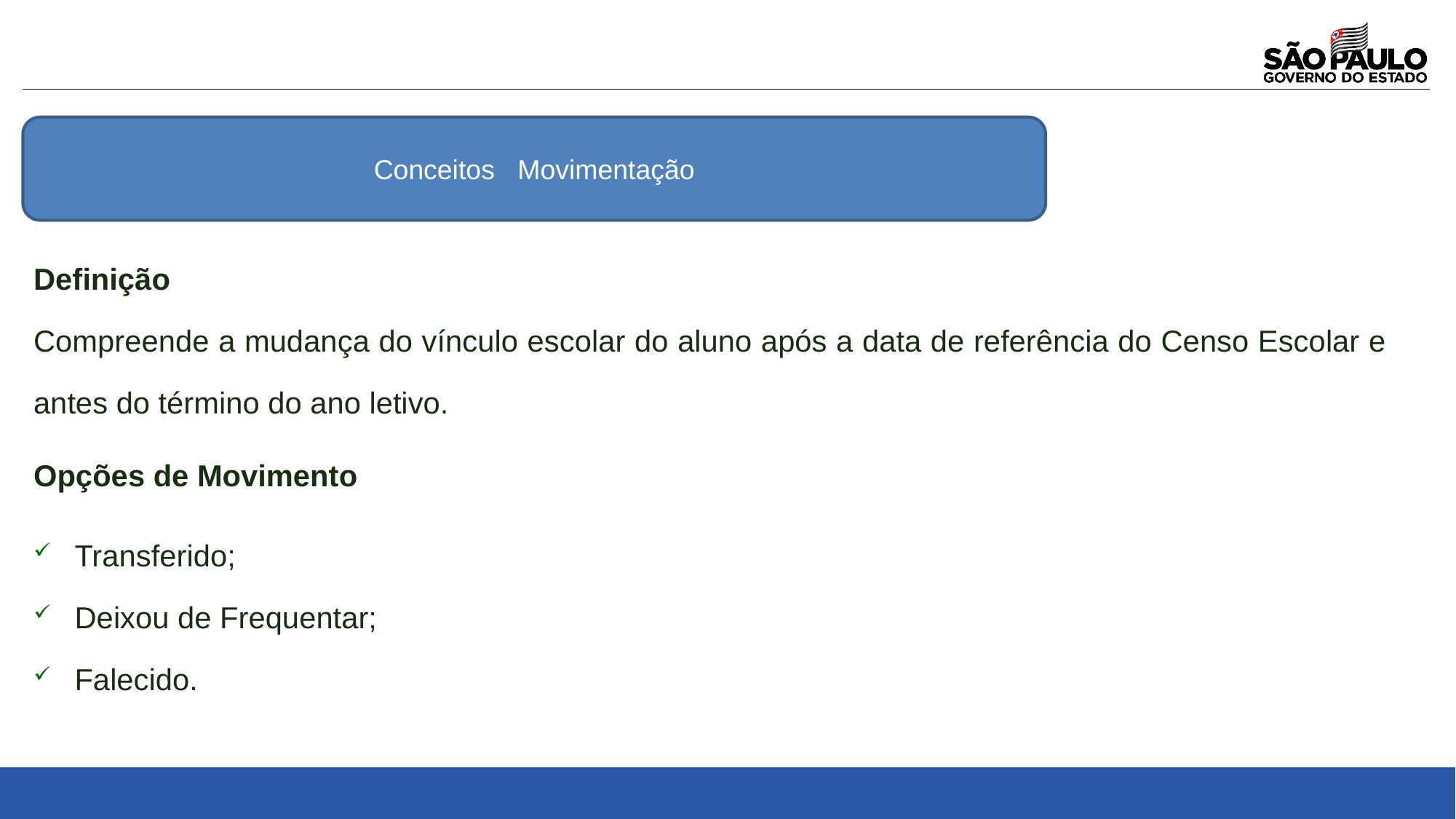

Conceitos   Movimentação
Definição
Compreende a mudança do vínculo escolar do aluno após a data de referência do Censo Escolar e antes do término do ano letivo.
Opções de Movimento
Transferido;
Deixou de Frequentar;
Falecido.